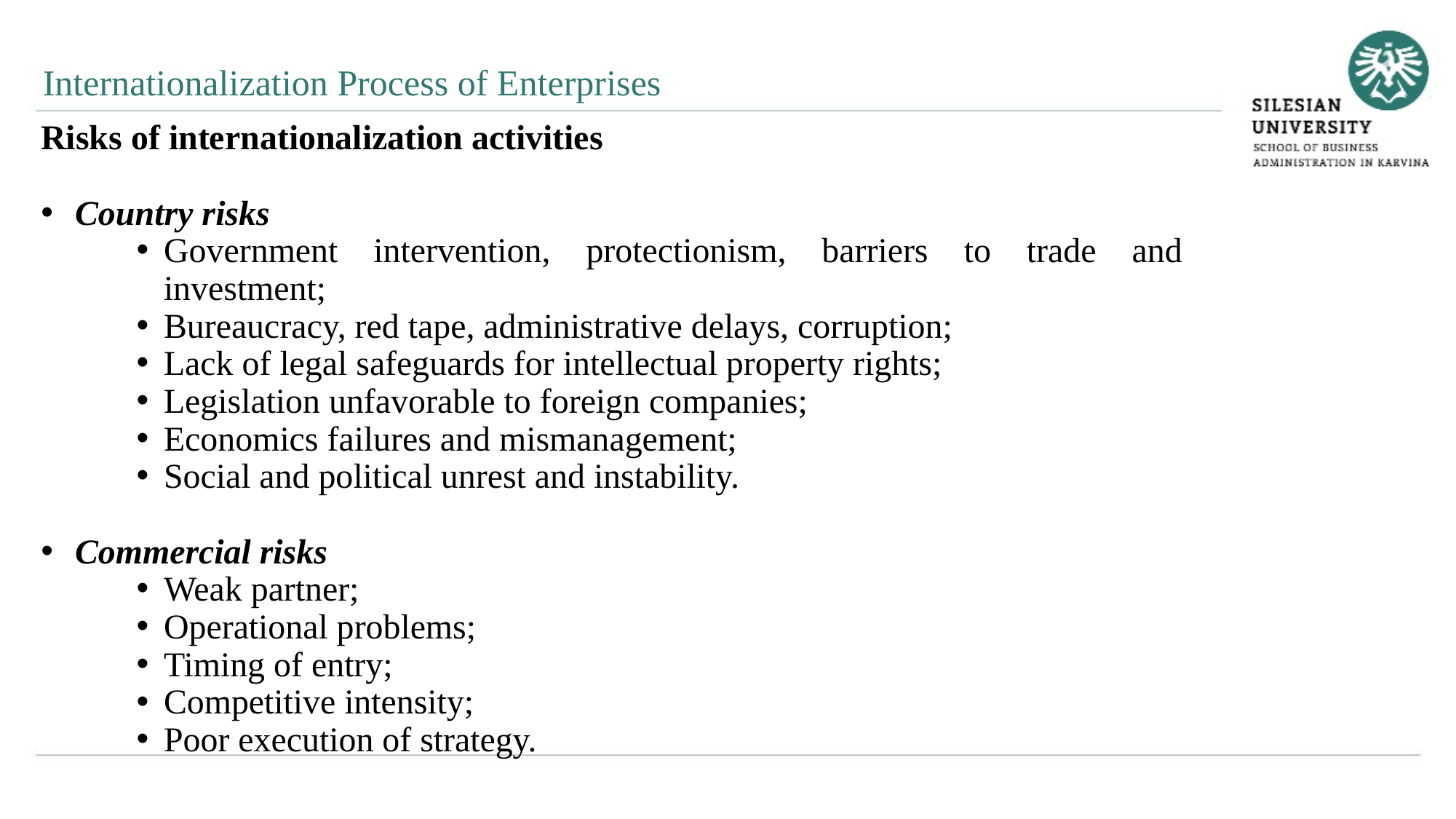

Internationalization Process of Enterprises
Risks of internationalization activities

Country risks
Government intervention, protectionism, barriers to trade and investment;
Bureaucracy, red tape, administrative delays, corruption;
Lack of legal safeguards for intellectual property rights;
Legislation unfavorable to foreign companies;
Economics failures and mismanagement;
Social and political unrest and instability.

Commercial risks
Weak partner;
Operational problems;
Timing of entry;
Competitive intensity;
Poor execution of strategy.